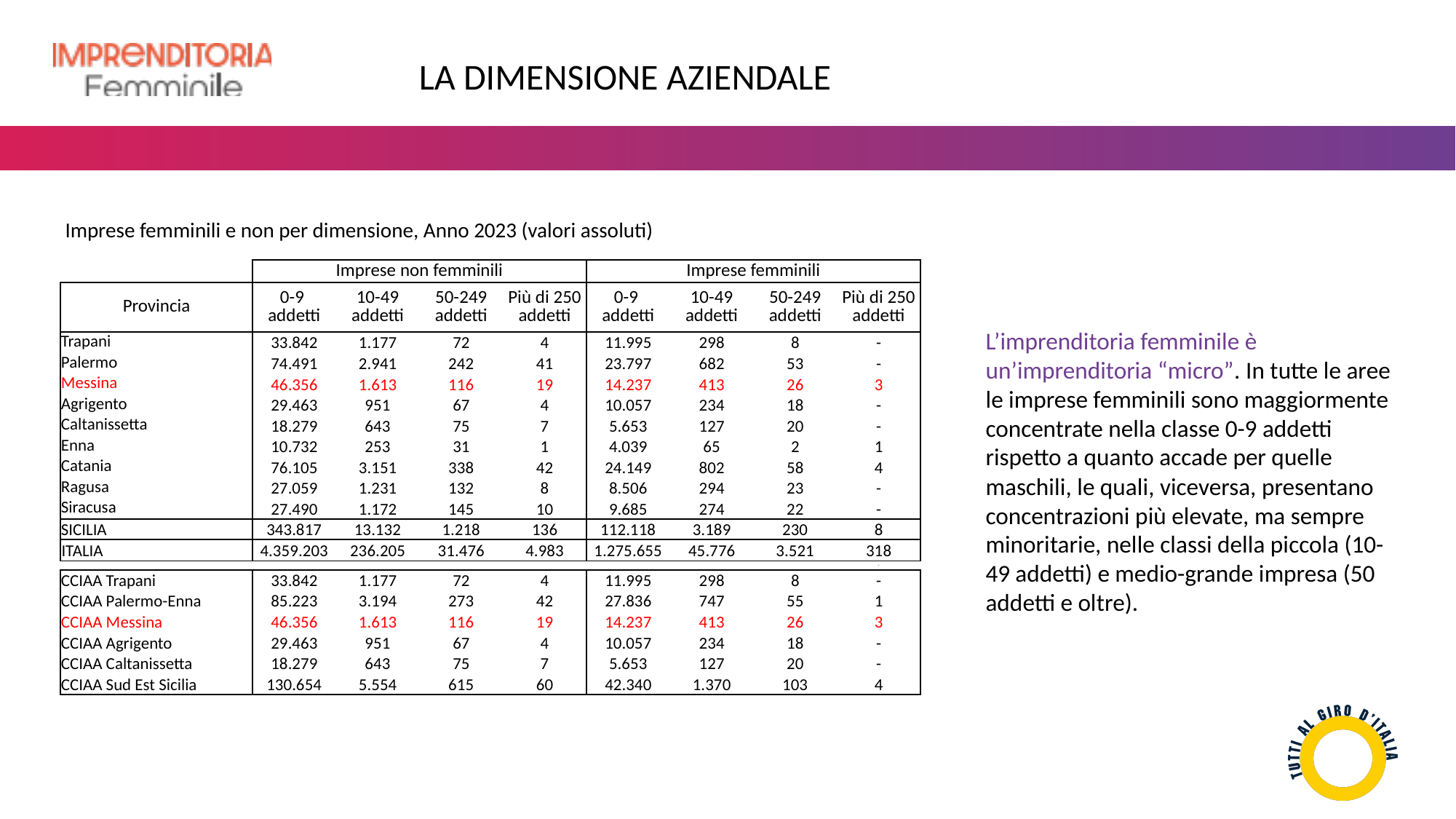

LA DIMENSIONE AZIENDALE
Imprese femminili e non per dimensione, Anno 2023 (valori assoluti)
|  | Imprese non femminili |  | Attive |  | Imprese femminili |  |  |  |
| --- | --- | --- | --- | --- | --- | --- | --- | --- |
| Provincia | 0-9 addetti | 10-49 addetti | 50-249 addetti | Più di 250 addetti | 0-9 addetti | 10-49 addetti | 50-249 addetti | Più di 250 addetti |
| Trapani | 33.842 | 1.177 | 72 | 4 | 11.995 | 298 | 8 | - |
| Palermo | 74.491 | 2.941 | 242 | 41 | 23.797 | 682 | 53 | - |
| Messina | 46.356 | 1.613 | 116 | 19 | 14.237 | 413 | 26 | 3 |
| Agrigento | 29.463 | 951 | 67 | 4 | 10.057 | 234 | 18 | - |
| Caltanissetta | 18.279 | 643 | 75 | 7 | 5.653 | 127 | 20 | - |
| Enna | 10.732 | 253 | 31 | 1 | 4.039 | 65 | 2 | 1 |
| Catania | 76.105 | 3.151 | 338 | 42 | 24.149 | 802 | 58 | 4 |
| Ragusa | 27.059 | 1.231 | 132 | 8 | 8.506 | 294 | 23 | - |
| Siracusa | 27.490 | 1.172 | 145 | 10 | 9.685 | 274 | 22 | - |
| SICILIA | 343.817 | 13.132 | 1.218 | 136 | 112.118 | 3.189 | 230 | 8 |
| ITALIA | 4.359.203 | 236.205 | 31.476 | 4.983 | 1.275.655 | 45.776 | 3.521 | 318 |
|  |  |  |  |  |  |  |  | - |
| CCIAA Trapani | 33.842 | 1.177 | 72 | 4 | 11.995 | 298 | 8 | - |
| CCIAA Palermo-Enna | 85.223 | 3.194 | 273 | 42 | 27.836 | 747 | 55 | 1 |
| CCIAA Messina | 46.356 | 1.613 | 116 | 19 | 14.237 | 413 | 26 | 3 |
| CCIAA Agrigento | 29.463 | 951 | 67 | 4 | 10.057 | 234 | 18 | - |
| CCIAA Caltanissetta | 18.279 | 643 | 75 | 7 | 5.653 | 127 | 20 | - |
| CCIAA Sud Est Sicilia | 130.654 | 5.554 | 615 | 60 | 42.340 | 1.370 | 103 | 4 |
L’imprenditoria femminile è un’imprenditoria “micro”. In tutte le aree le imprese femminili sono maggiormente concentrate nella classe 0-9 addetti rispetto a quanto accade per quelle maschili, le quali, viceversa, presentano concentrazioni più elevate, ma sempre minoritarie, nelle classi della piccola (10-49 addetti) e medio-grande impresa (50 addetti e oltre).